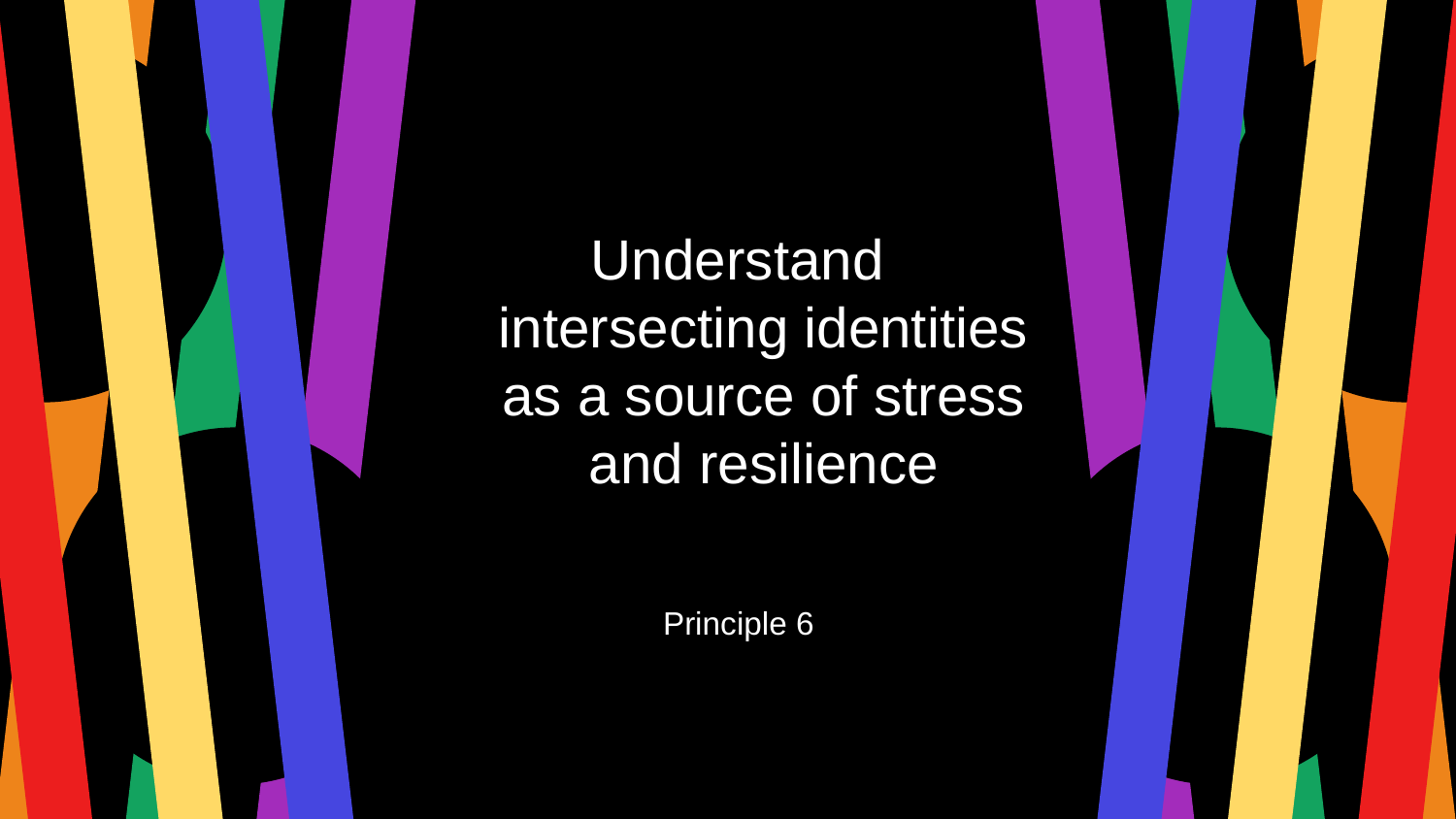

Understand intersecting identities as a source of stress and resilience
Principle 6